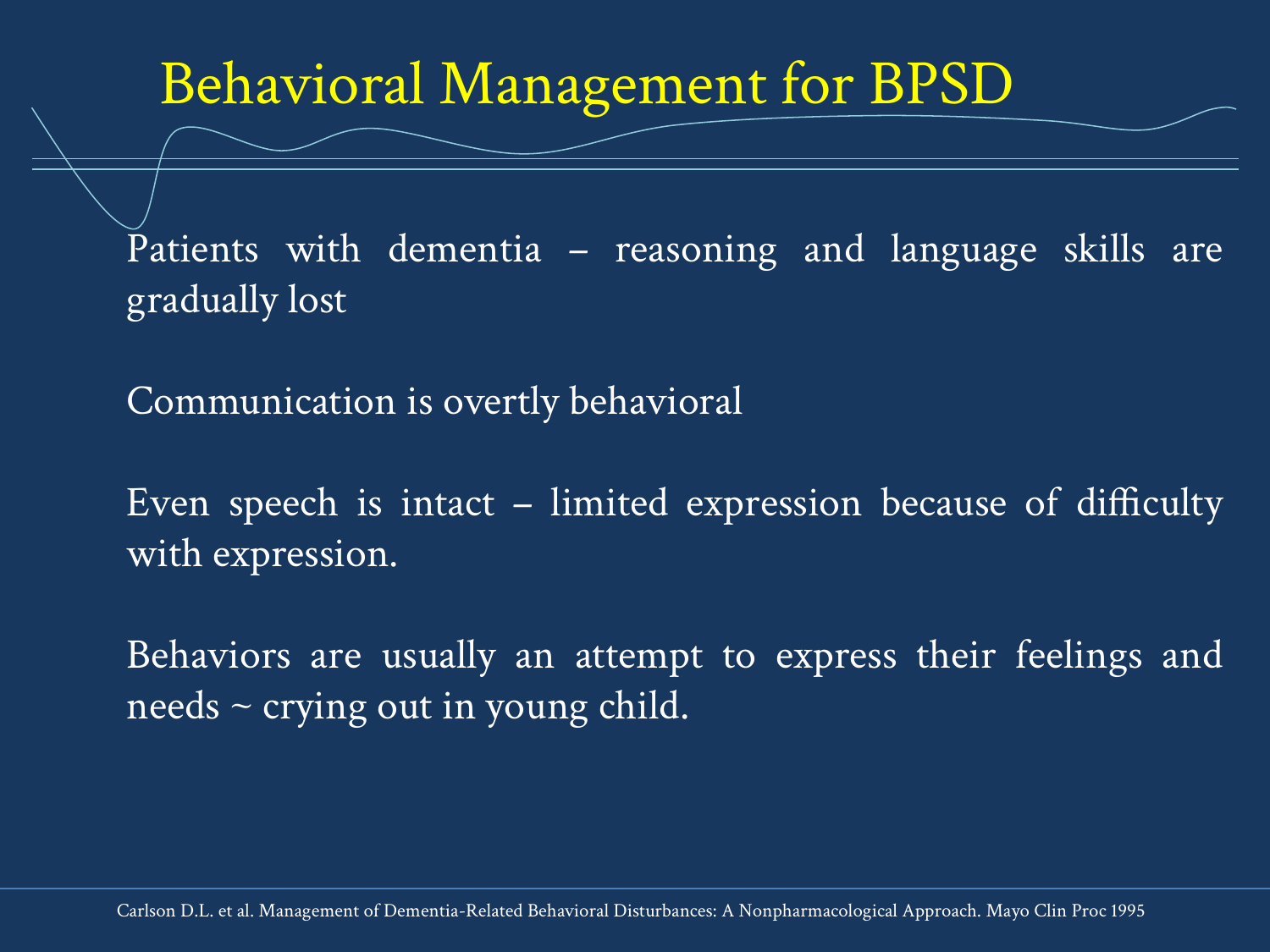

# Behavioral Management for BPSD

Patients with dementia – reasoning and language skills are gradually lost

Communication is overtly behavioral

Even speech is intact – limited expression because of difficulty with expression.

Behaviors are usually an attempt to express their feelings and needs ~ crying out in young child.

Carlson D.L. et al. Management of Dementia-Related Behavioral Disturbances: A Nonpharmacological Approach. Mayo Clin Proc 1995